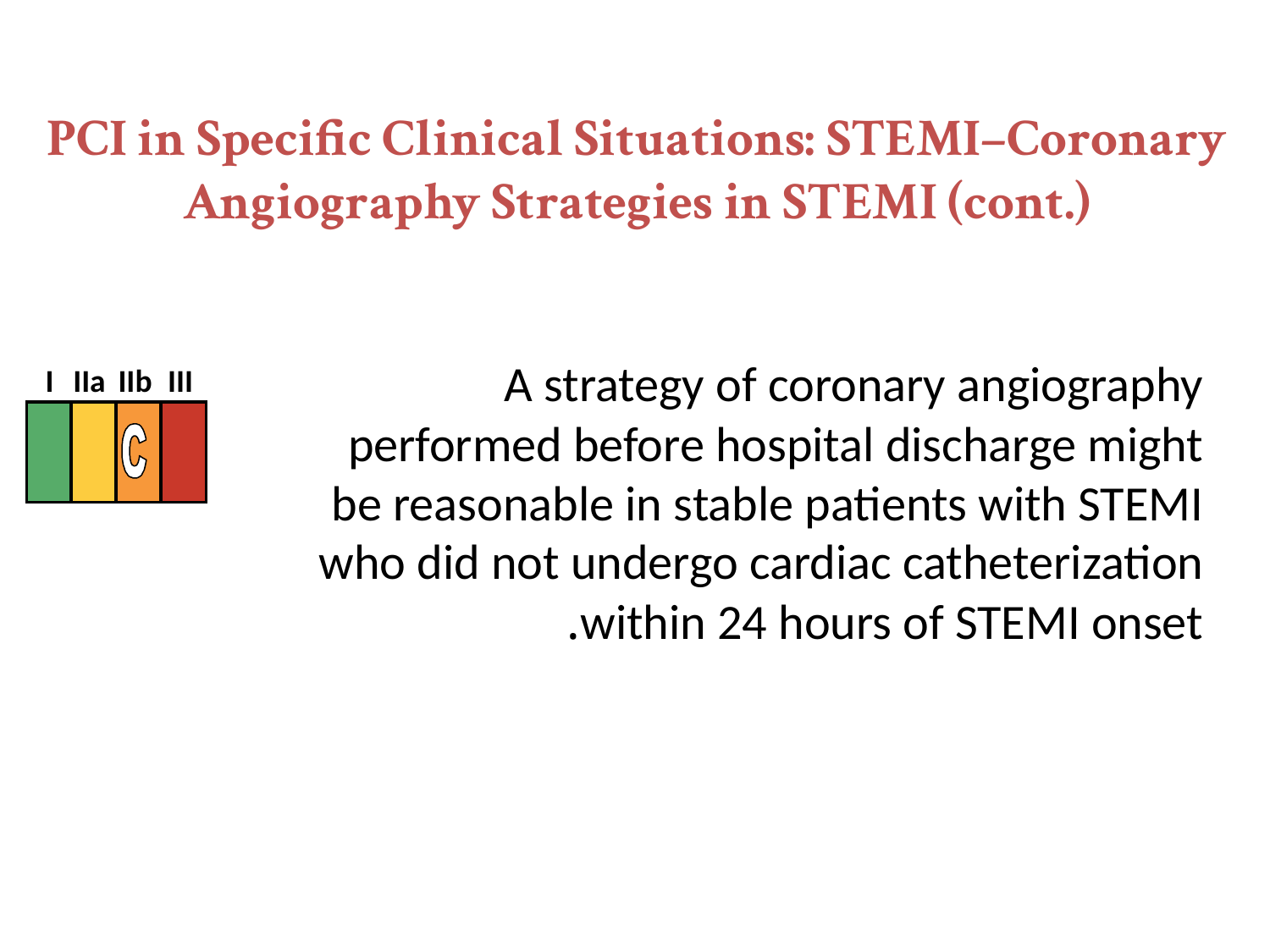

PCI in Specific Clinical Situations: STEMI–Coronary Angiography Strategies in STEMI (cont.)

A strategy of coronary angiography performed before hospital discharge might be reasonable in stable patients with STEMI who did not undergo cardiac catheterization within 24 hours of STEMI onset.
I
IIa
IIb
III